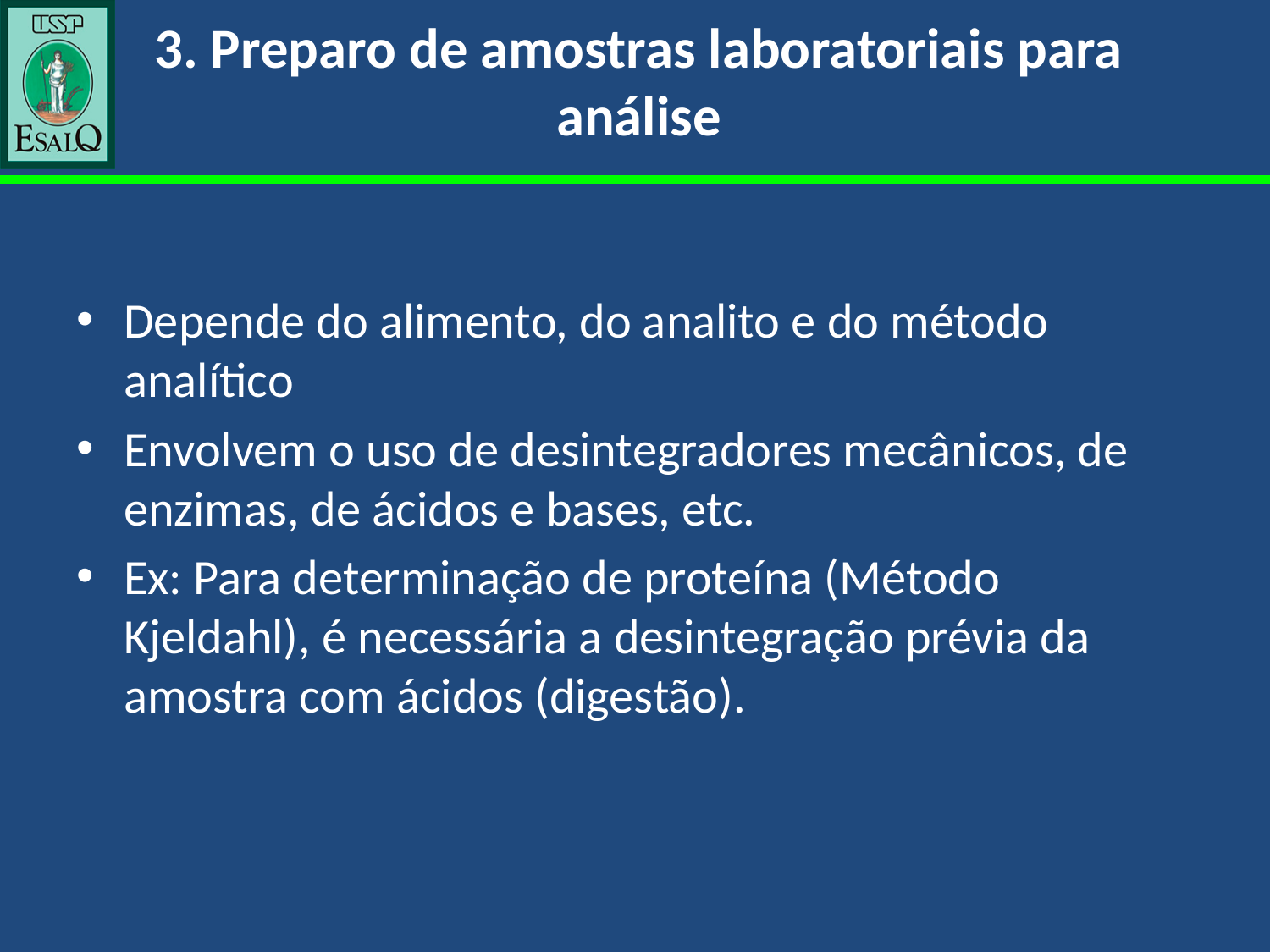

# 3. Preparo de amostras laboratoriais para análise
Depende do alimento, do analito e do método analítico
Envolvem o uso de desintegradores mecânicos, de enzimas, de ácidos e bases, etc.
Ex: Para determinação de proteína (Método Kjeldahl), é necessária a desintegração prévia da amostra com ácidos (digestão).